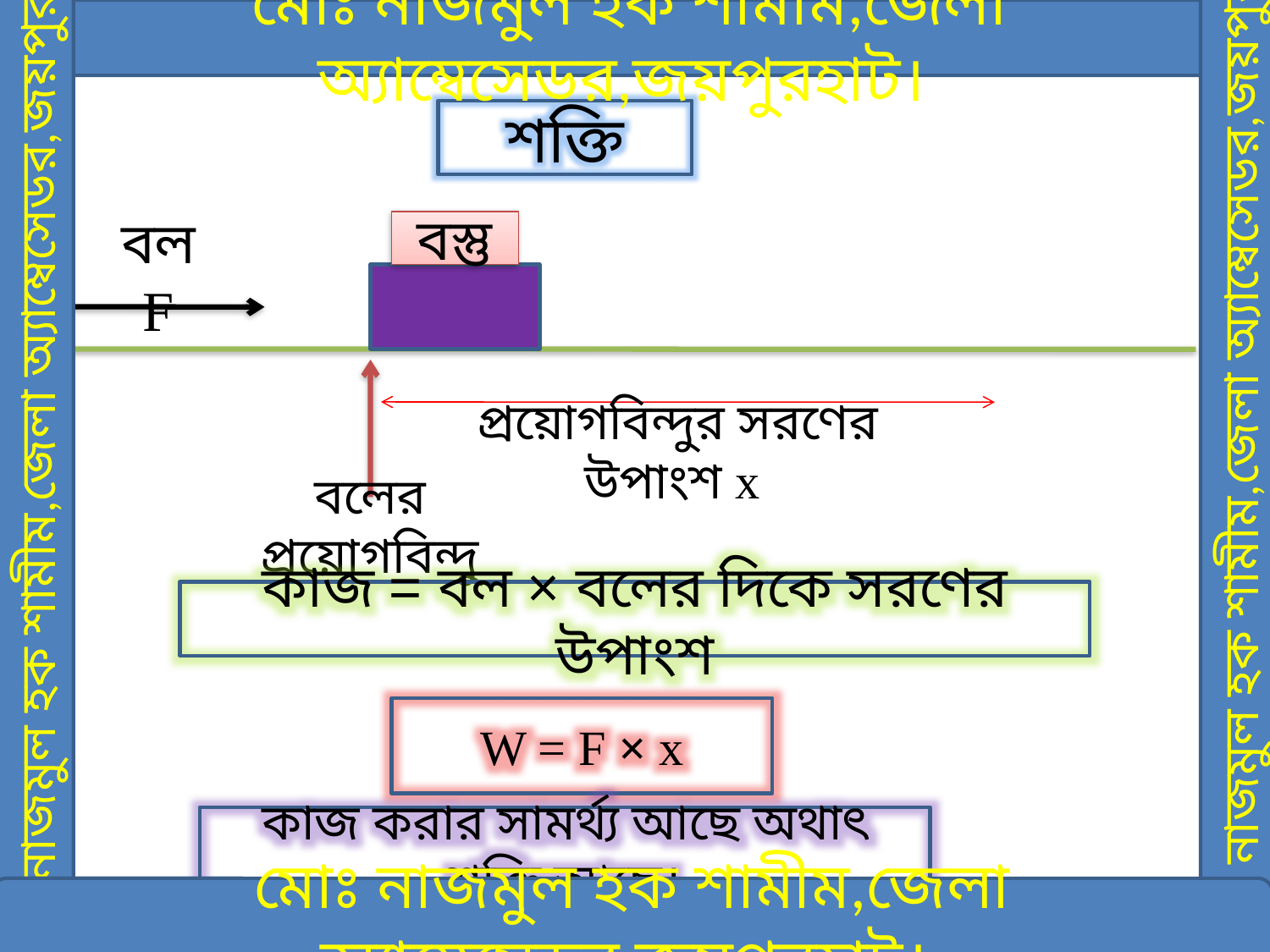

মোঃ নাজমুল হক শামীম,জেলা অ্যাম্বেসেডর,জয়পুরহাট।
শক্তি
বস্তু

বলF
মোঃ নাজমুল হক শামীম,জেলা অ্যাম্বেসেডর,জয়পুরহাট।
মোঃ নাজমুল হক শামীম,জেলা অ্যাম্বেসেডর,জয়পুরহাট।
 প্রয়োগবিন্দুর সরণের উপাংশ x
বলের প্রয়োগবিন্দু
কাজ = বল × বলের দিকে সরণের উপাংশ
W = F × x
কাজ করার সামর্থ্য আছে অথাৎ শক্তি আছে।
মোঃ নাজমুল হক শামীম,জেলা অ্যাম্বেসেডর,জয়পুরহাট।